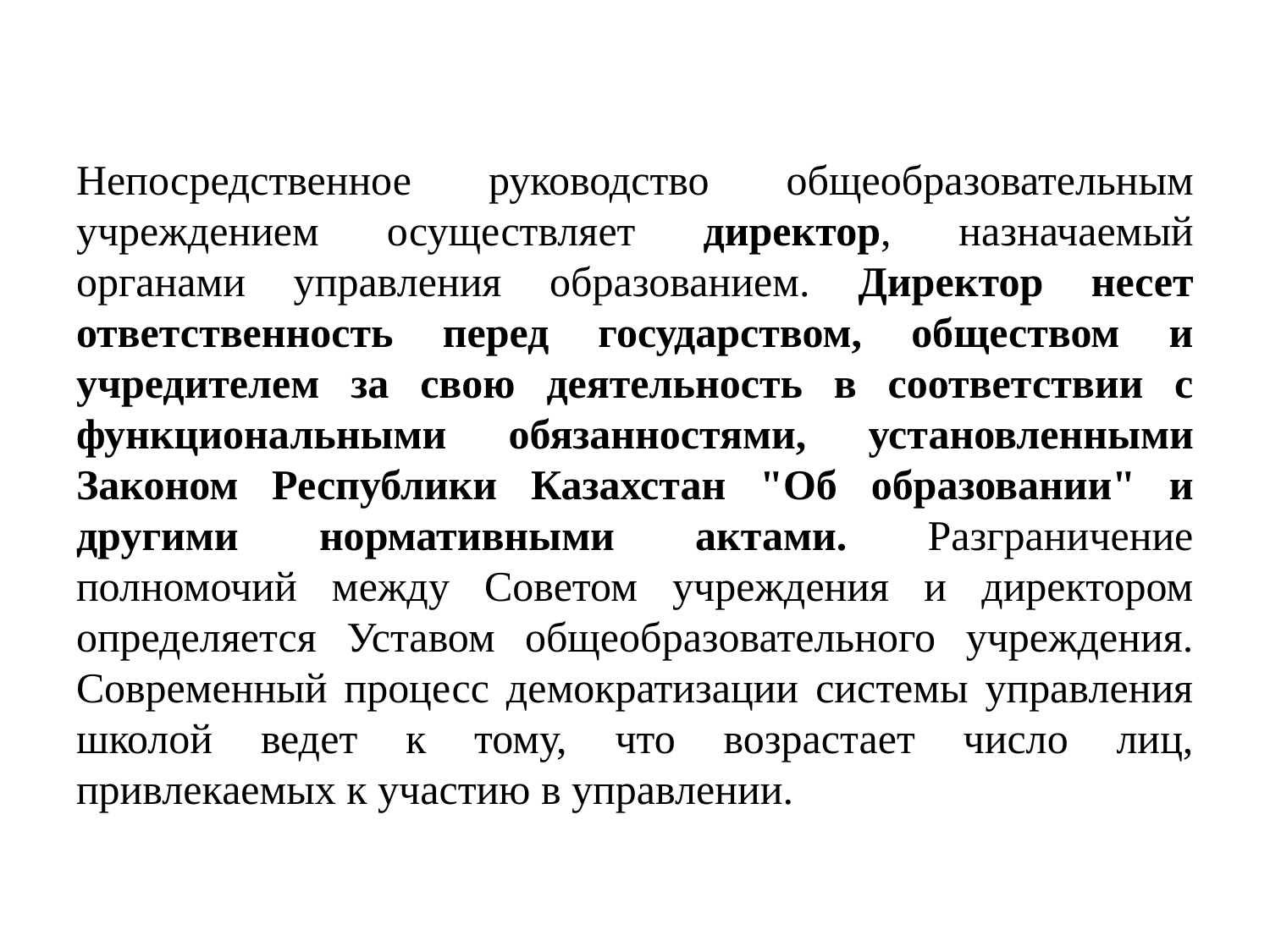

Непосредственное руководство общеобразовательным учреждением осуществляет директор, назначаемый органами управления образованием. Директор несет ответственность перед государством, обществом и учредителем за свою деятельность в соответствии с функциональными обязанностями, установленными Законом Республики Казахстан "Об образовании" и другими нормативными актами. Разграничение полномочий между Советом учреждения и директором определяется Уставом общеобразовательного учреждения. Современный процесс демократизации системы управления школой ведет к тому, что возрастает число лиц, привлекаемых к участию в управлении.